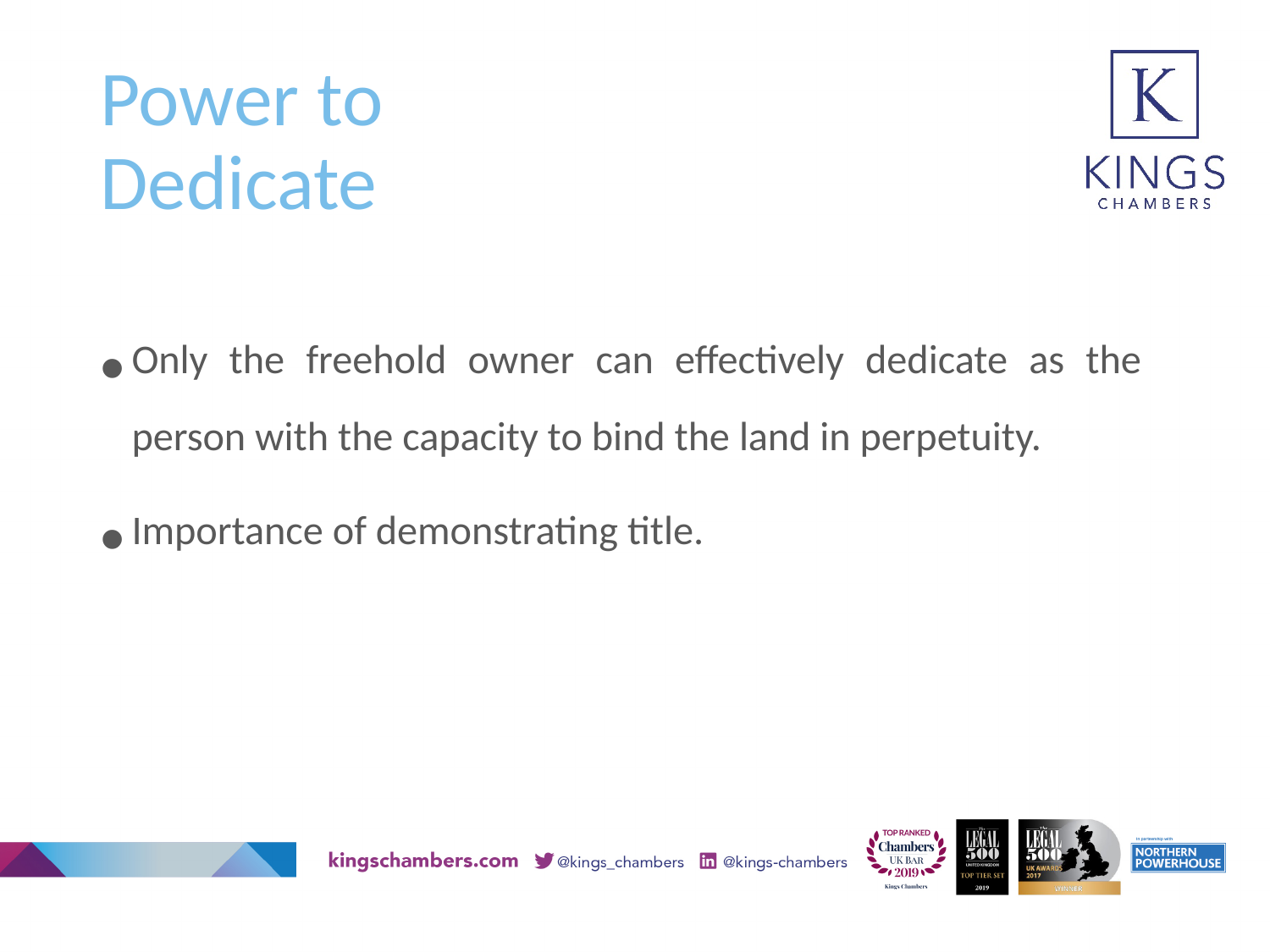

# Power to Dedicate

Only the freehold owner can effectively dedicate as the person with the capacity to bind the land in perpetuity.
Importance of demonstrating title.